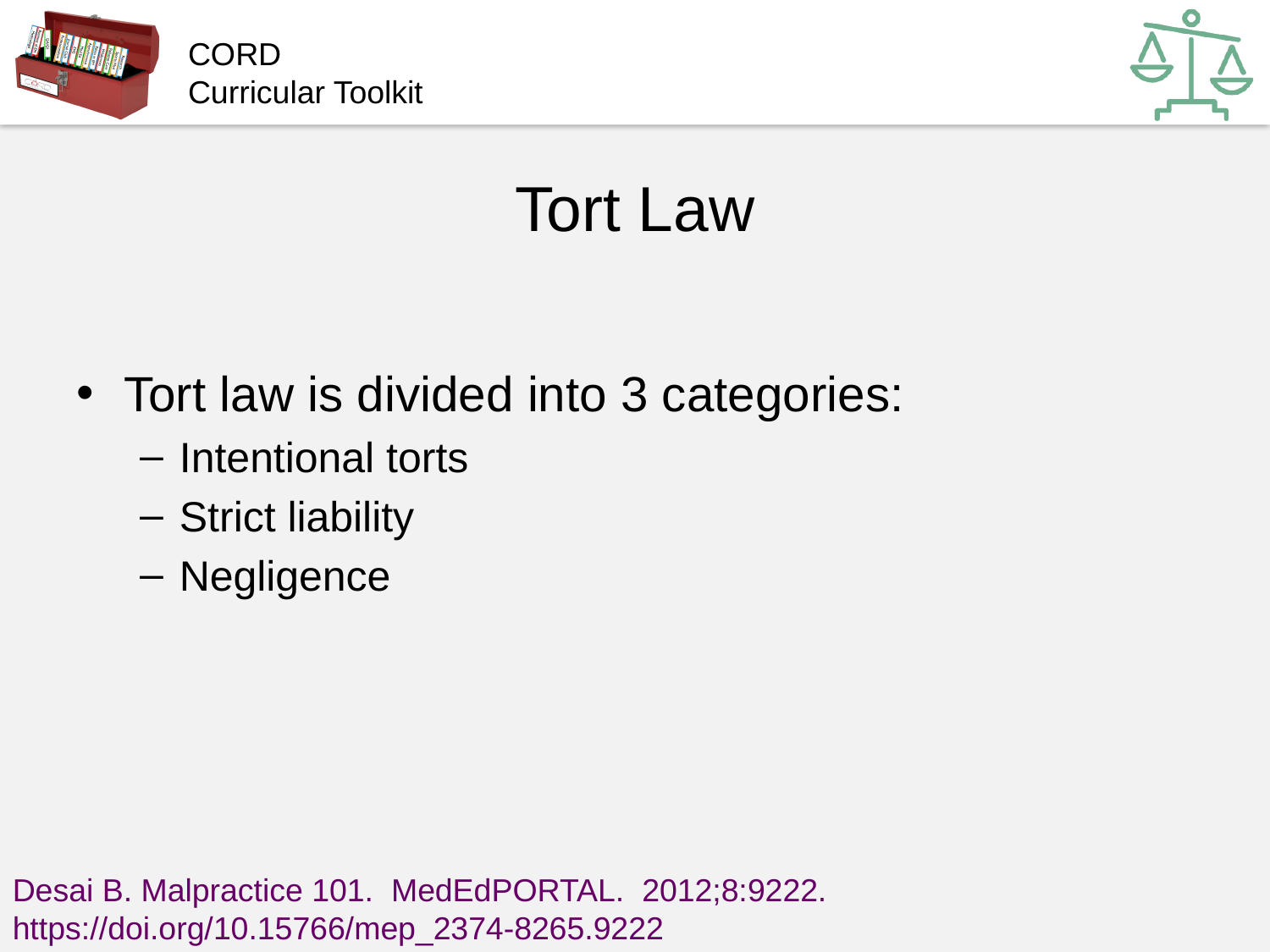

# Tort Law
Tort law is divided into 3 categories:
Intentional torts
Strict liability
Negligence
Desai B. Malpractice 101.  MedEdPORTAL.  2012;8:9222.  https://doi.org/10.15766/mep_2374-8265.9222